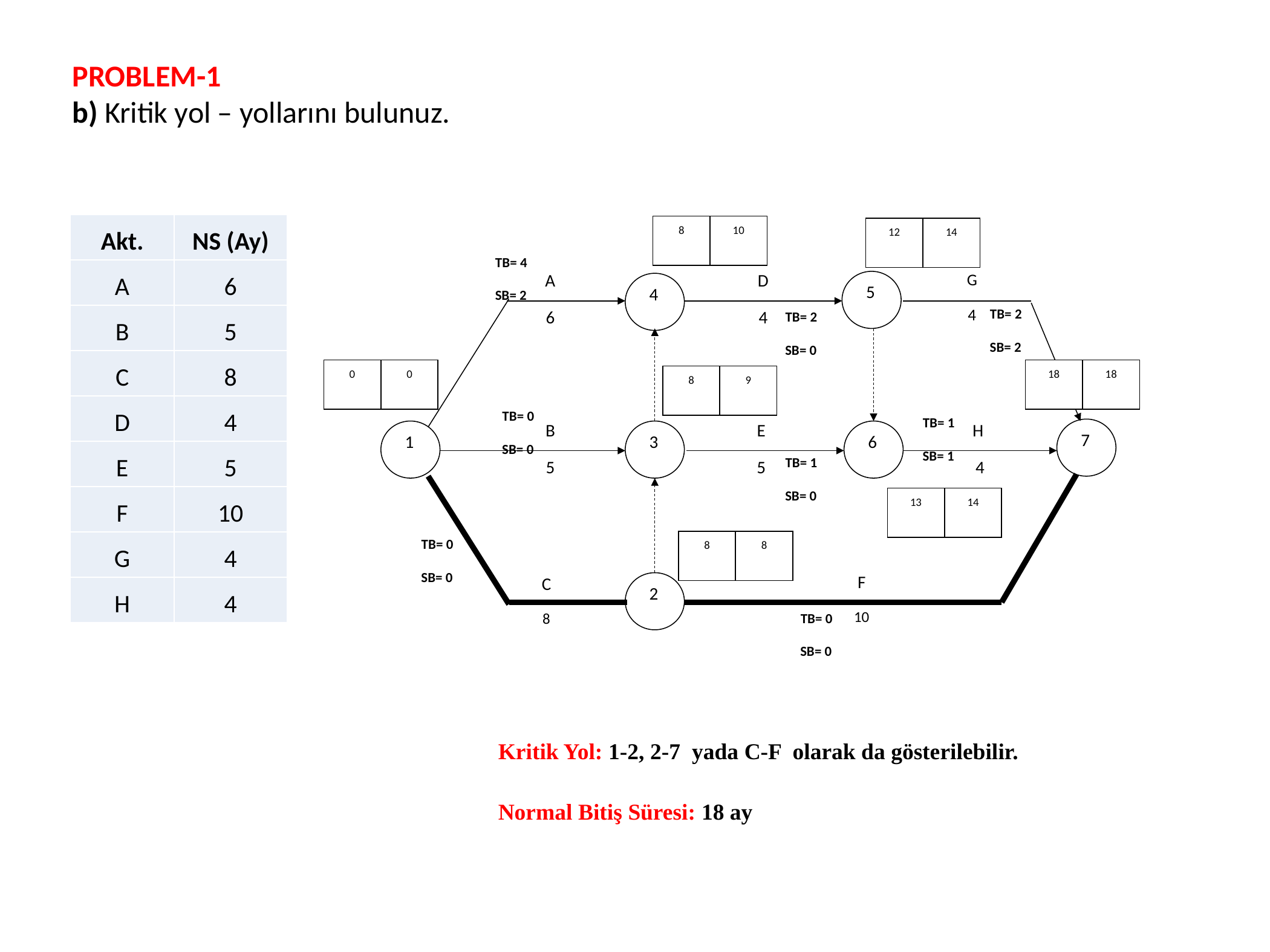

PROBLEM-1
b) Kritik yol – yollarını bulunuz.

| Akt. | NS (Ay) |
| --- | --- |
| A | 6 |
| B | 5 |
| C | 8 |
| D | 4 |
| E | 5 |
| F | 10 |
| G | 4 |
| H | 4 |
8
10
12
14
A
6
D
4
G
4

5

4
B
5
E
5
H
 4

7

1

3

6
F
10
C
8

2
0
0
18
18
8
9
13
14
8
8
      TB= 4
      SB= 2
      TB= 2
      SB= 2
      TB= 2
      SB= 0
      TB= 0
      SB= 0
      TB= 1
      SB= 1
      TB= 1
      SB= 0
      TB= 0
      SB= 0
      TB= 0
      SB= 0
Kritik Yol: 1-2, 2-7  yada C-F  olarak da gösterilebilir.
Normal Bitiş Süresi: 18 ay